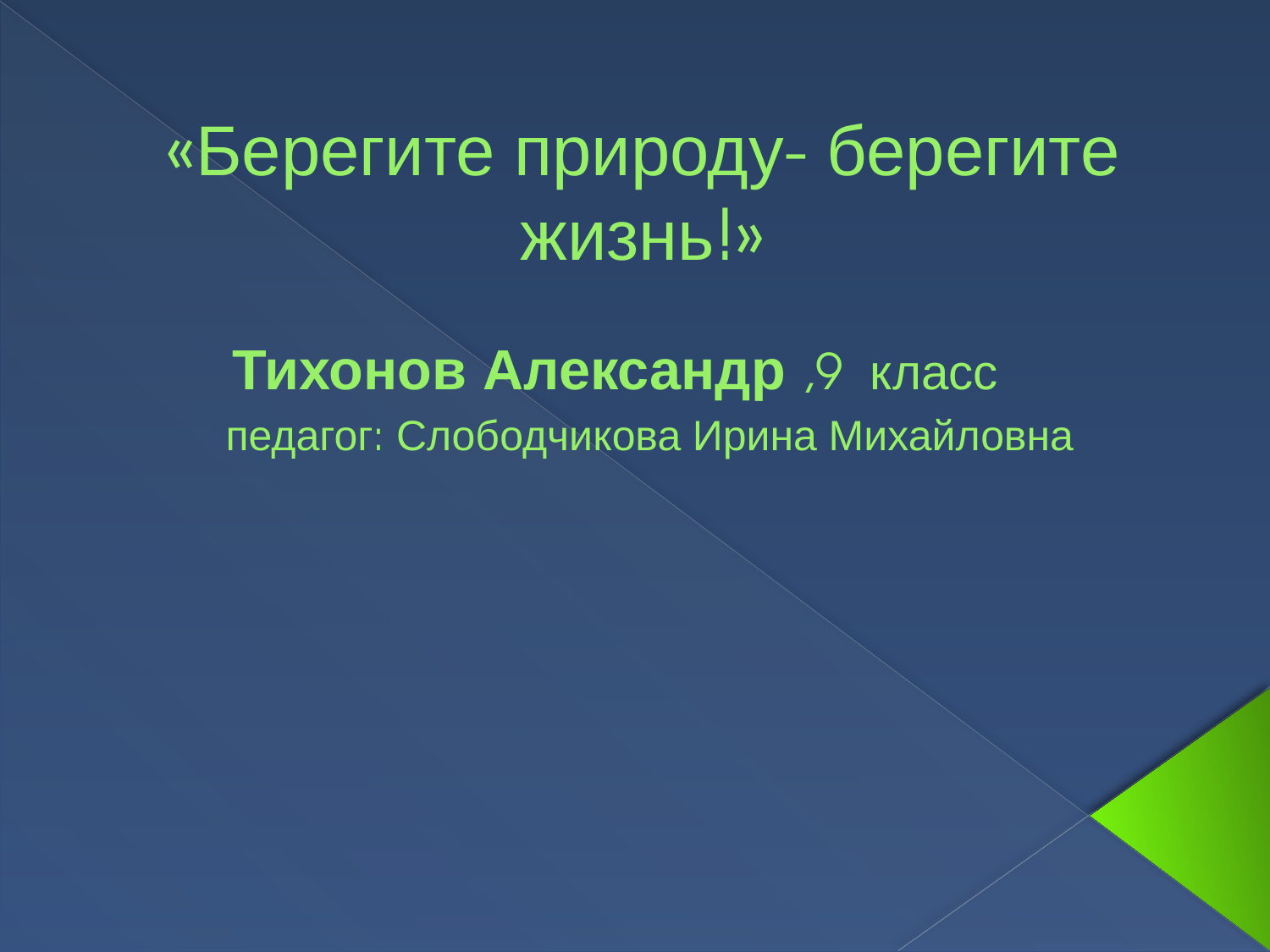

# «Берегите природу- берегите жизнь!» Тихонов Александр ,9  класс педагог: Слободчикова Ирина Михайловна